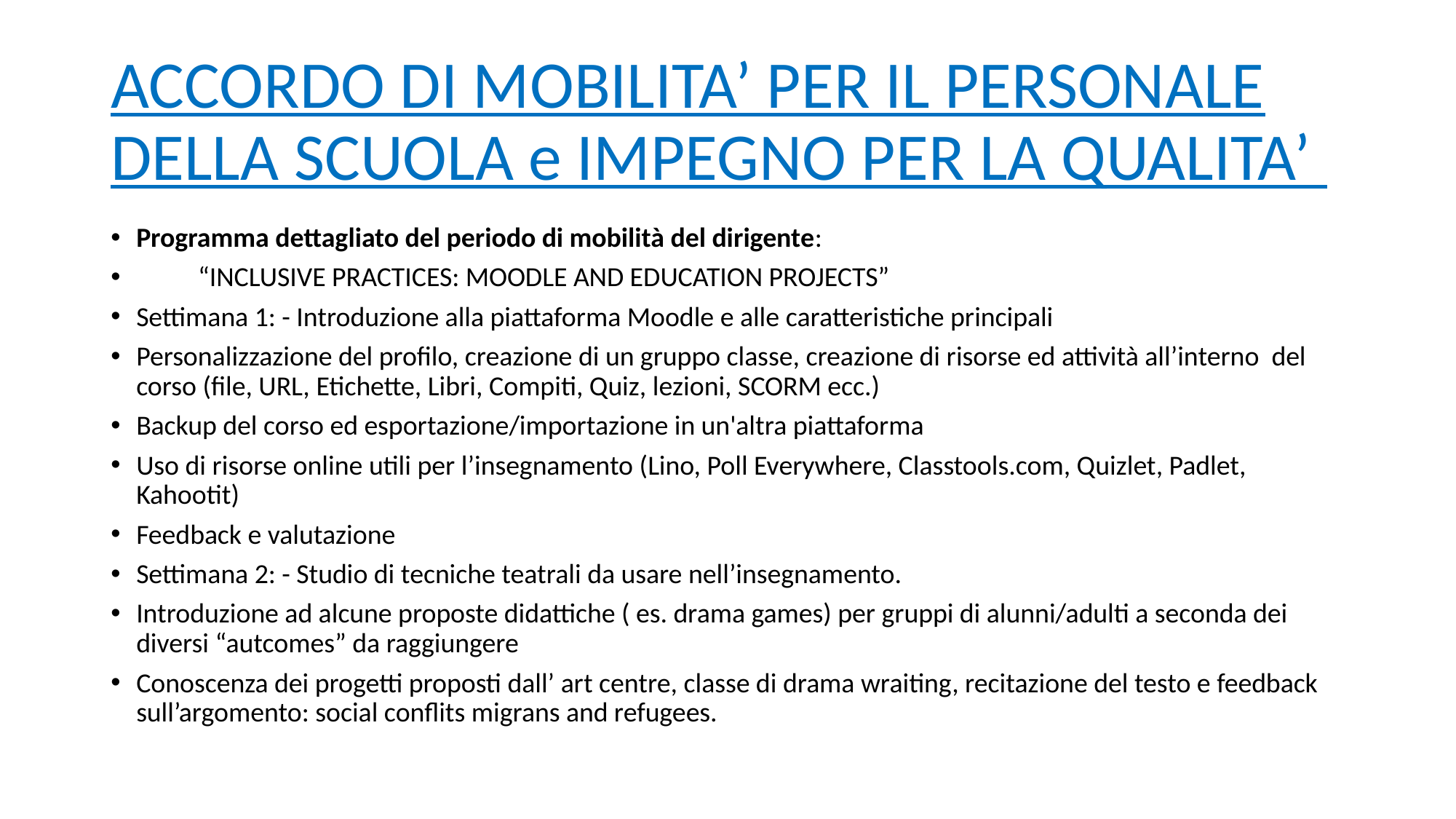

# ACCORDO DI MOBILITA’ PER IL PERSONALE DELLA SCUOLA e IMPEGNO PER LA QUALITA’
Programma dettagliato del periodo di mobilità del dirigente:
          “INCLUSIVE PRACTICES: MOODLE AND EDUCATION PROJECTS”
Settimana 1: - Introduzione alla piattaforma Moodle e alle caratteristiche principali
Personalizzazione del profilo, creazione di un gruppo classe, creazione di risorse ed attività all’interno  del corso (file, URL, Etichette, Libri, Compiti, Quiz, lezioni, SCORM ecc.)
Backup del corso ed esportazione/importazione in un'altra piattaforma
Uso di risorse online utili per l’insegnamento (Lino, Poll Everywhere, Classtools.com, Quizlet, Padlet, Kahootit)
Feedback e valutazione
Settimana 2: - Studio di tecniche teatrali da usare nell’insegnamento.
Introduzione ad alcune proposte didattiche ( es. drama games) per gruppi di alunni/adulti a seconda dei diversi “autcomes” da raggiungere
Conoscenza dei progetti proposti dall’ art centre, classe di drama wraiting, recitazione del testo e feedback sull’argomento: social conflits migrans and refugees.